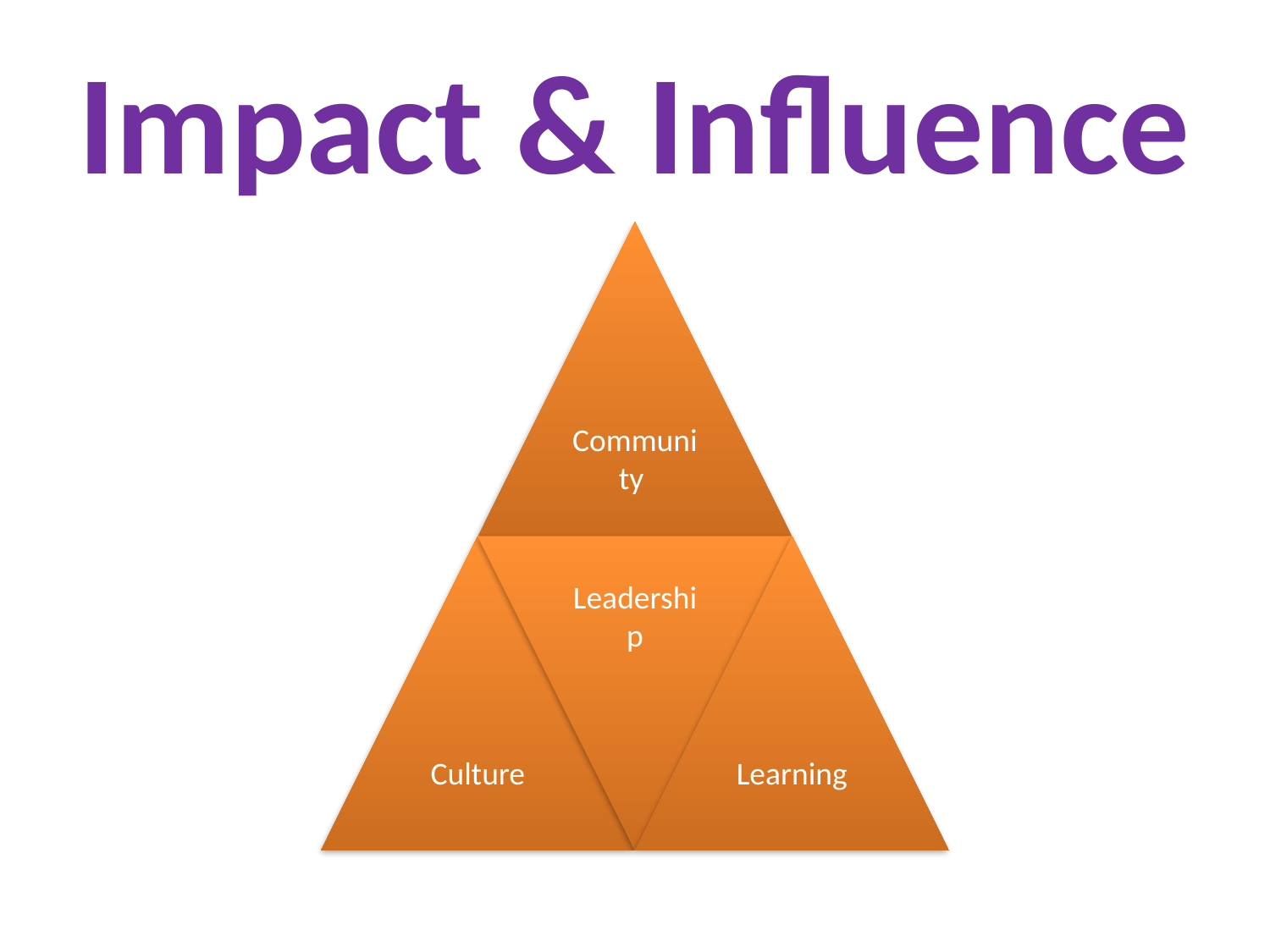

# Impact & Influence
Community
Culture
Leadership
Learning